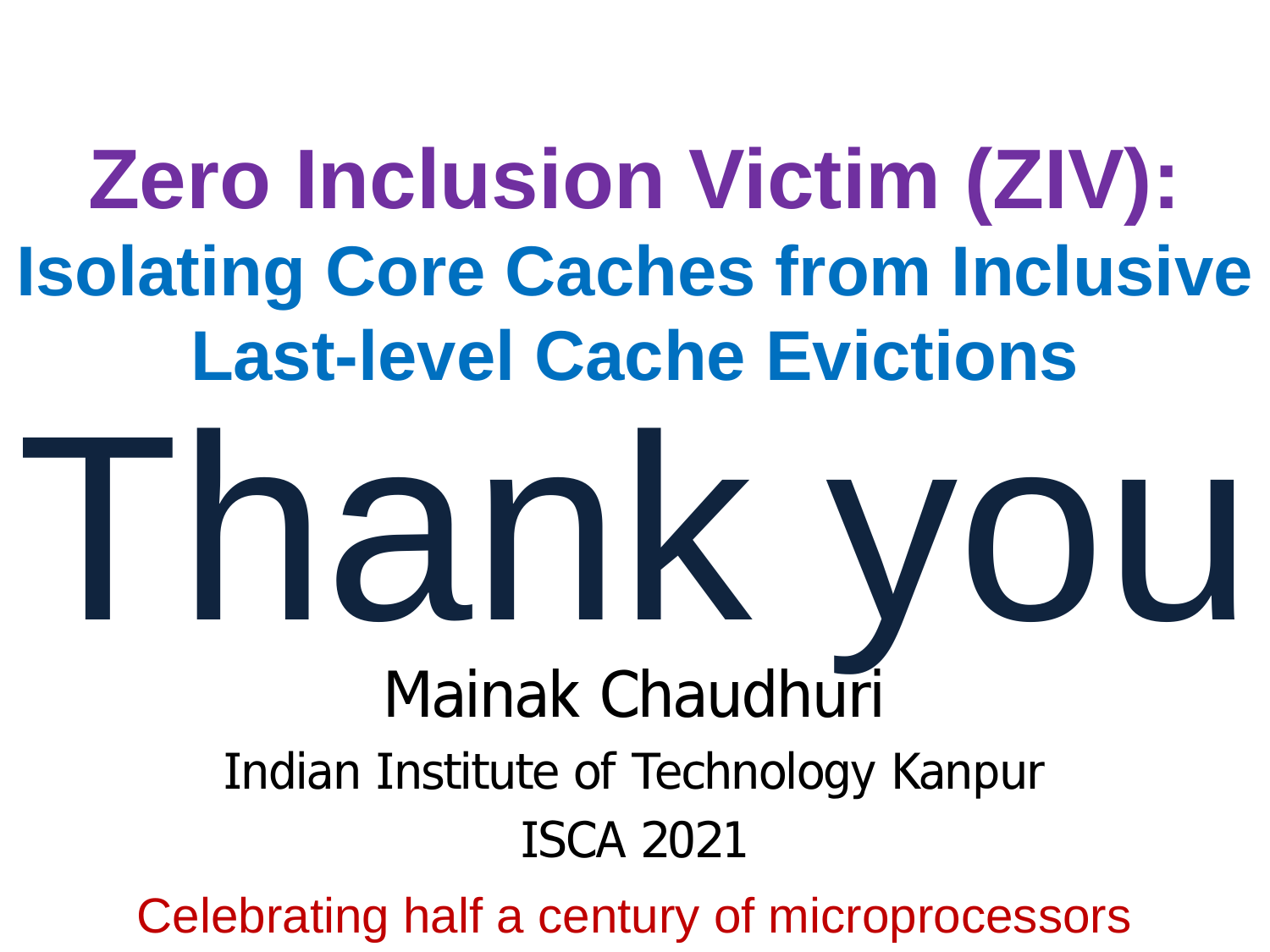

# Zero Inclusion Victim (ZIV): Isolating Core Caches from Inclusive Last-level Cache Evictions
Thank you

Mainak Chaudhuri
Indian Institute of Technology Kanpur
ISCA 2021

Celebrating half a century of microprocessors